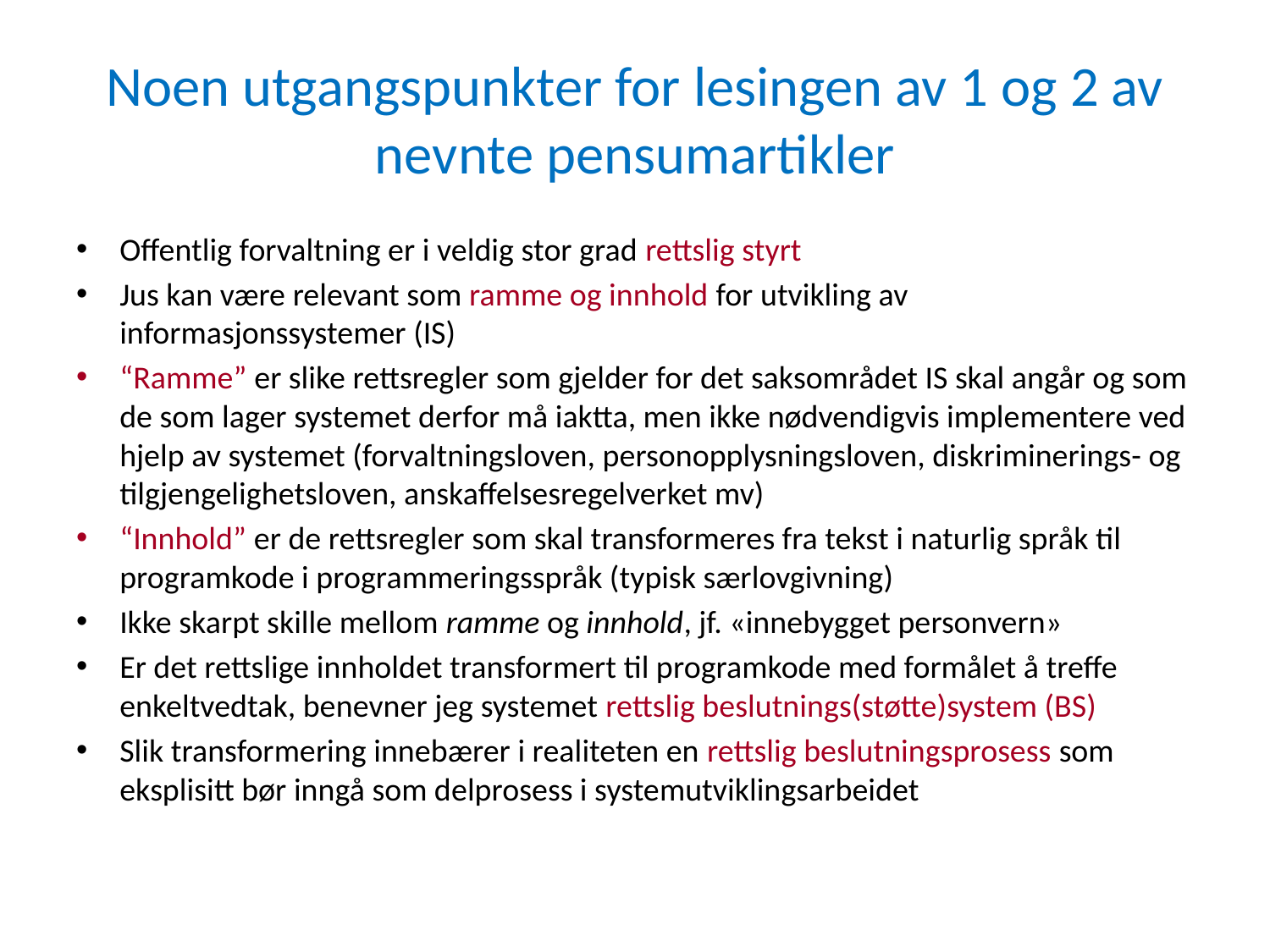

# Noen utgangspunkter for lesingen av 1 og 2 av nevnte pensumartikler
Offentlig forvaltning er i veldig stor grad rettslig styrt
Jus kan være relevant som ramme og innhold for utvikling av informasjonssystemer (IS)
“Ramme” er slike rettsregler som gjelder for det saksområdet IS skal angår og som de som lager systemet derfor må iaktta, men ikke nødvendigvis implementere ved hjelp av systemet (forvaltningsloven, personopplysningsloven, diskriminerings- og tilgjengelighetsloven, anskaffelsesregelverket mv)
“Innhold” er de rettsregler som skal transformeres fra tekst i naturlig språk til programkode i programmeringsspråk (typisk særlovgivning)
Ikke skarpt skille mellom ramme og innhold, jf. «innebygget personvern»
Er det rettslige innholdet transformert til programkode med formålet å treffe enkeltvedtak, benevner jeg systemet rettslig beslutnings(støtte)system (BS)
Slik transformering innebærer i realiteten en rettslig beslutningsprosess som eksplisitt bør inngå som delprosess i systemutviklingsarbeidet